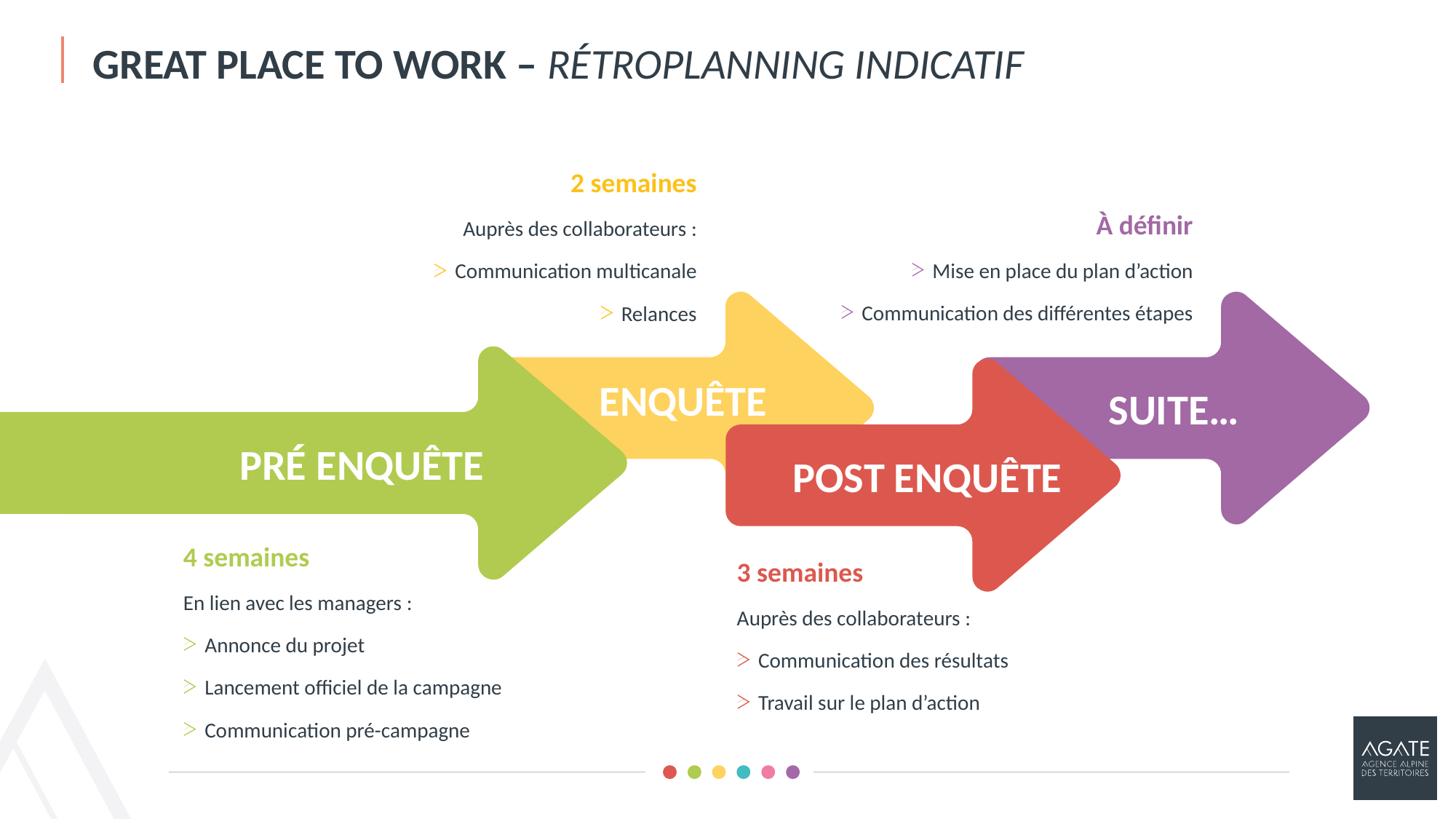

GREAT PLACE TO WORK – RÉTROPLANNING INDICATIF
2 semaines
Auprès des collaborateurs :
Communication multicanale
Relances
À définir
Mise en place du plan d’action
Communication des différentes étapes

ENQUÊTE
SUITE…
PRÉ ENQUÊTE
POST ENQUÊTE
4 semaines
En lien avec les managers :
Annonce du projet
Lancement officiel de la campagne
Communication pré-campagne
3 semaines
Auprès des collaborateurs :
Communication des résultats
Travail sur le plan d’action